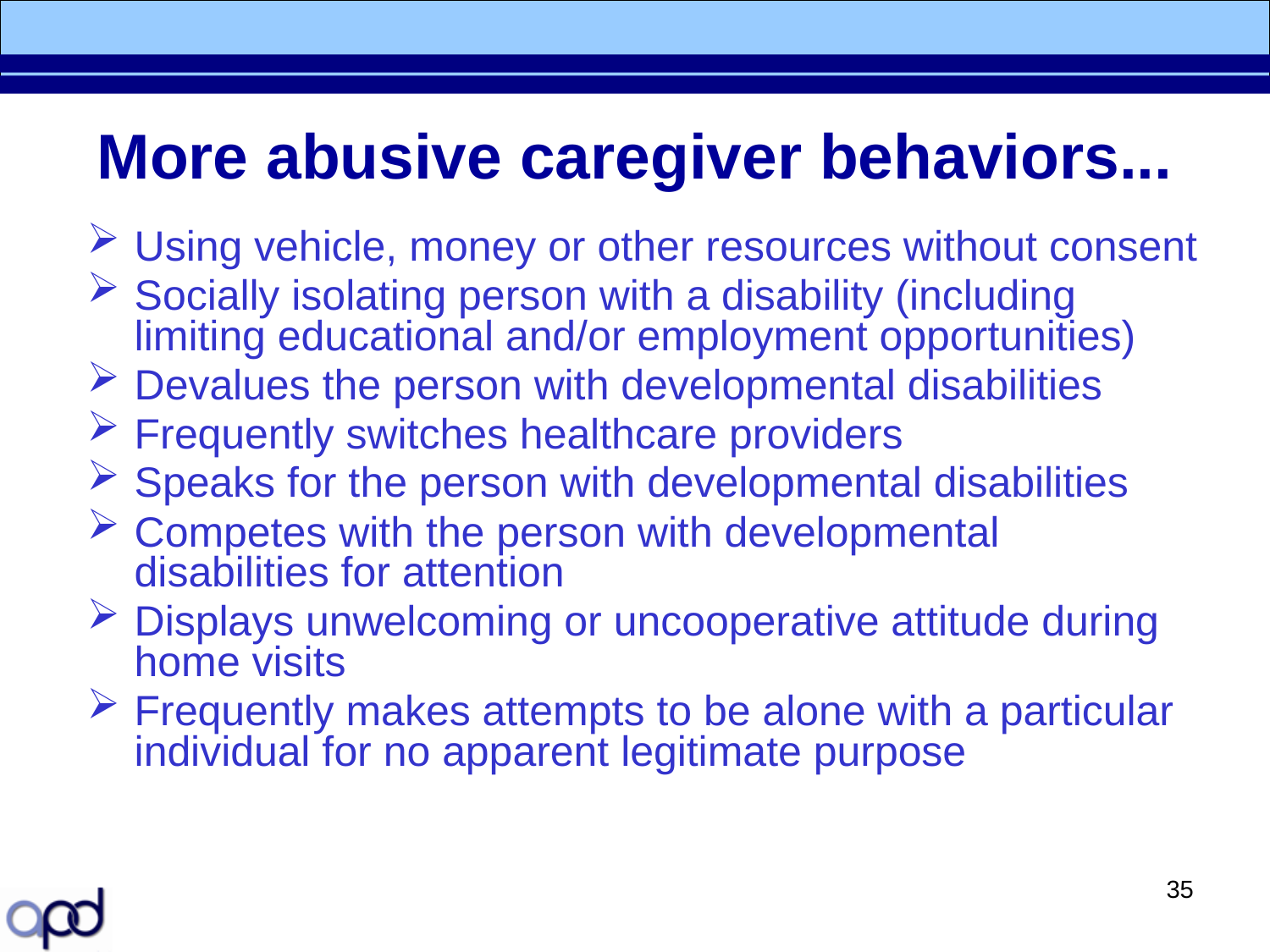

# More abusive caregiver behaviors...
Using vehicle, money or other resources without consent
Socially isolating person with a disability (including limiting educational and/or employment opportunities)
Devalues the person with developmental disabilities
Frequently switches healthcare providers
Speaks for the person with developmental disabilities
Competes with the person with developmental disabilities for attention
Displays unwelcoming or uncooperative attitude during home visits
Frequently makes attempts to be alone with a particular individual for no apparent legitimate purpose
35